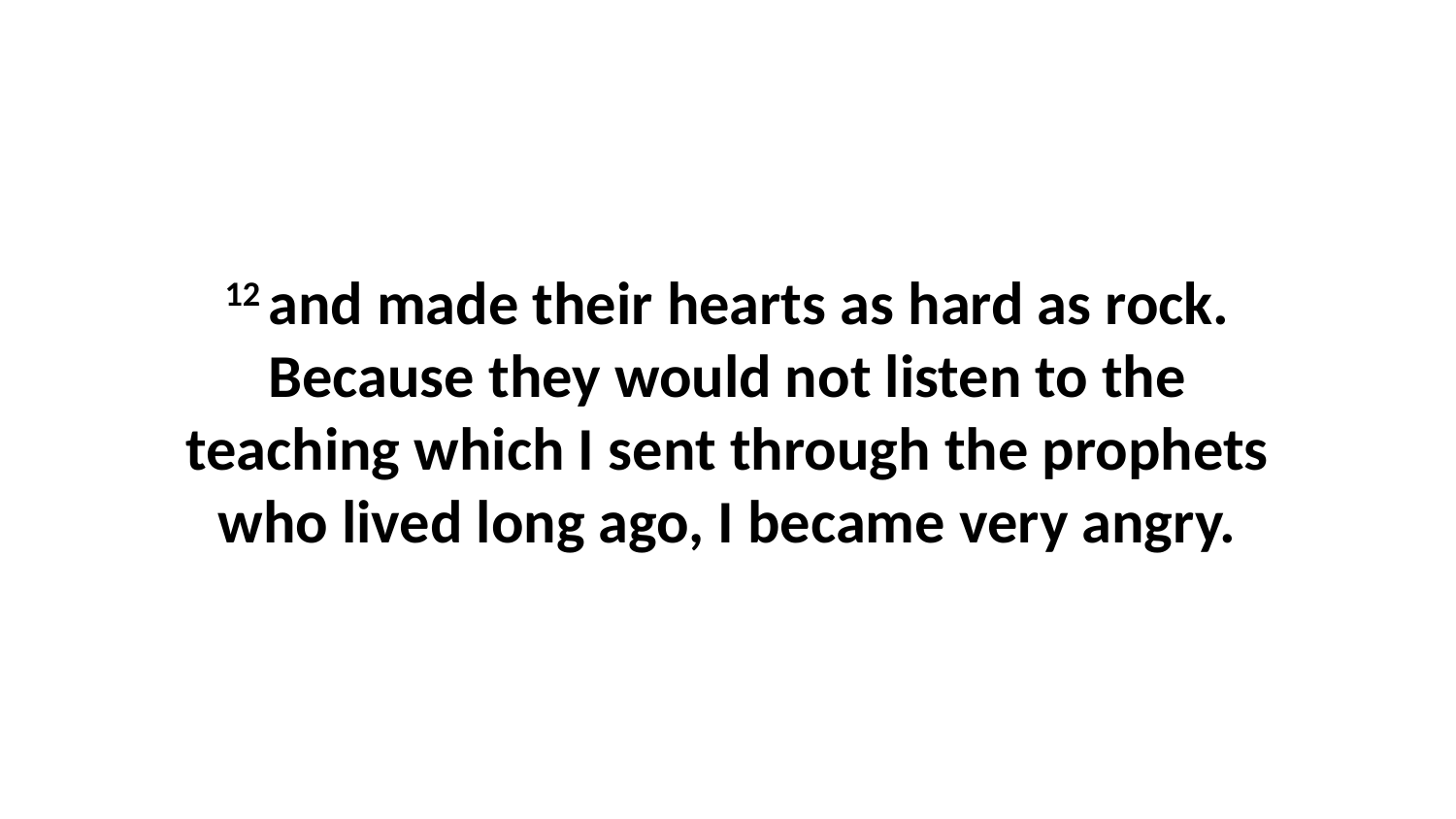

12 and made their hearts as hard as rock. Because they would not listen to the teaching which I sent through the prophets who lived long ago, I became very angry.